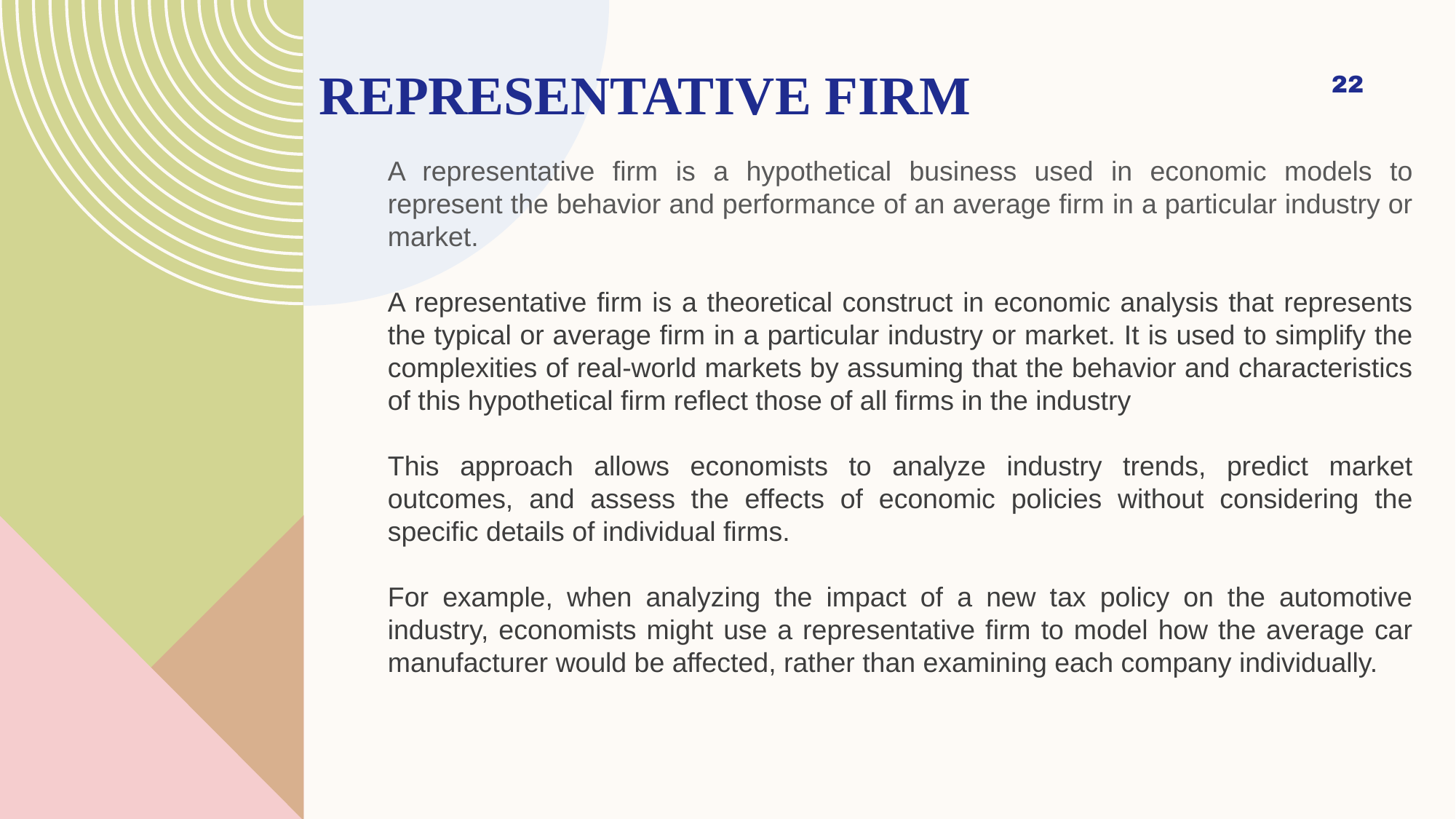

REPRESENTATIVE FIRM
22
A representative firm is a hypothetical business used in economic models to represent the behavior and performance of an average firm in a particular industry or market.

A representative firm is a theoretical construct in economic analysis that represents the typical or average firm in a particular industry or market. It is used to simplify the complexities of real-world markets by assuming that the behavior and characteristics of this hypothetical firm reflect those of all firms in the industry

This approach allows economists to analyze industry trends, predict market outcomes, and assess the effects of economic policies without considering the specific details of individual firms.

For example, when analyzing the impact of a new tax policy on the automotive industry, economists might use a representative firm to model how the average car manufacturer would be affected, rather than examining each company individually.